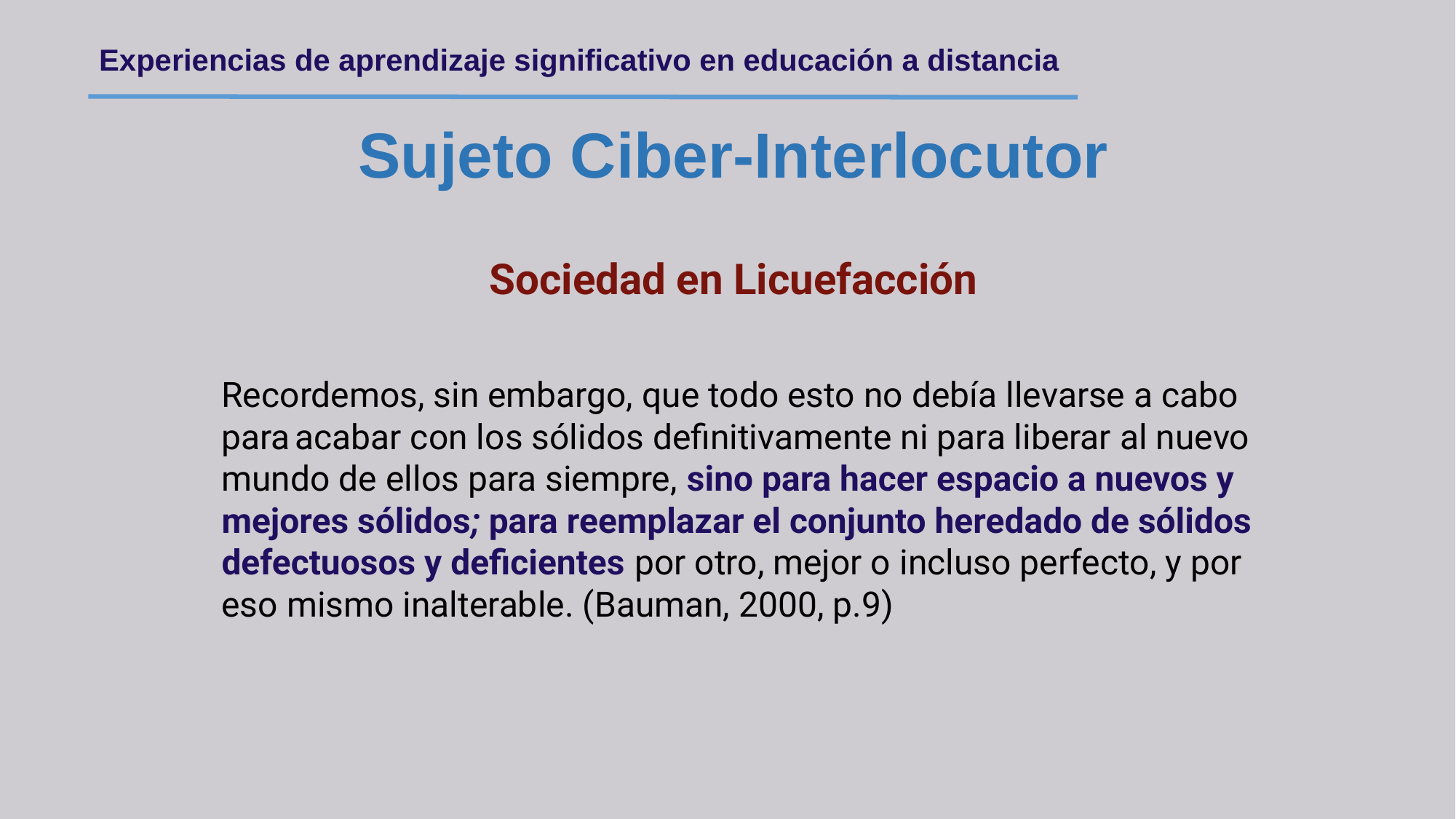

Experiencias de aprendizaje significativo en educación a distancia
Sujeto Ciber-Interlocutor
Sociedad en Licuefacción
Recordemos, sin embargo, que todo esto no debía llevarse a cabo para acabar con los sólidos definitivamente ni para liberar al nuevo mundo de ellos para siempre, sino para hacer espacio a nuevos y mejores sólidos; para reemplazar el conjunto heredado de sólidos defectuosos y deficientes por otro, mejor o incluso perfecto, y por eso mismo inalterable. (Bauman, 2000, p.9)